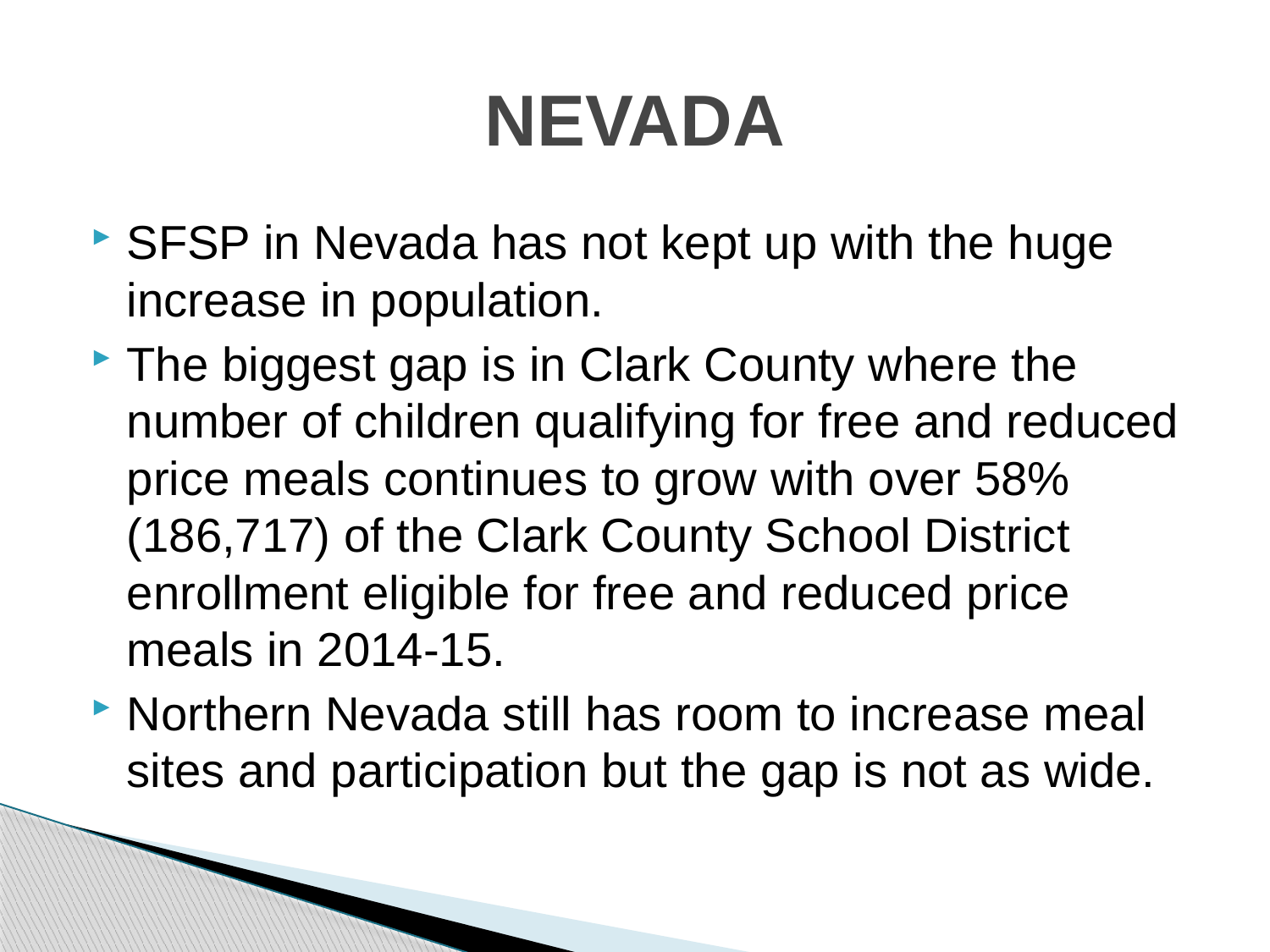

# NEVADA
SFSP in Nevada has not kept up with the huge increase in population.
The biggest gap is in Clark County where the number of children qualifying for free and reduced price meals continues to grow with over 58% (186,717) of the Clark County School District enrollment eligible for free and reduced price meals in 2014-15.
Northern Nevada still has room to increase meal sites and participation but the gap is not as wide.